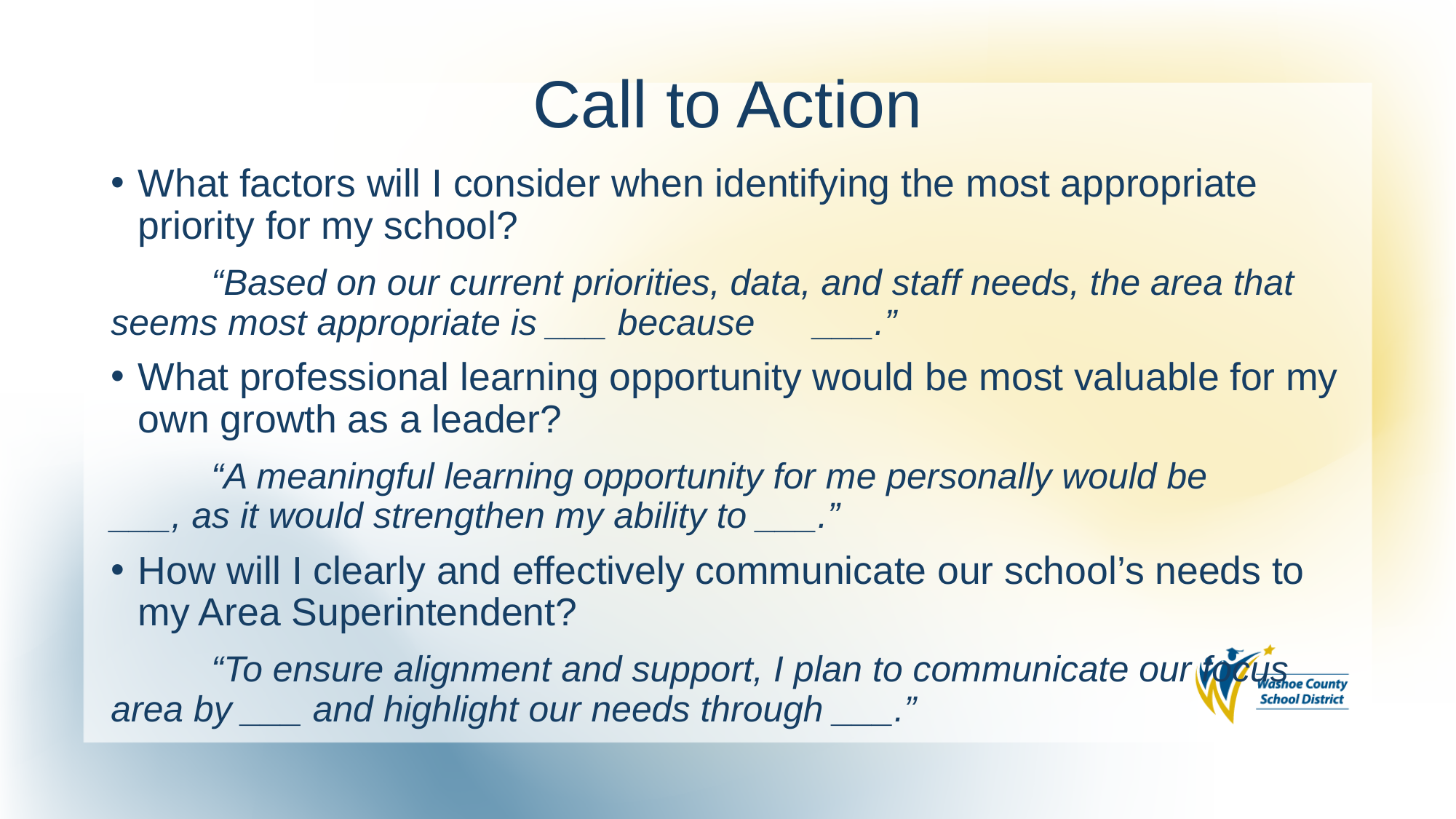

# Call to Action
What factors will I consider when identifying the most appropriate priority for my school?
	“Based on our current priorities, data, and staff needs, the area that seems most appropriate is ___ because 	___.”
What professional learning opportunity would be most valuable for my own growth as a leader?
	“A meaningful learning opportunity for me personally would be 	___, as it would strengthen my ability to ___.”
How will I clearly and effectively communicate our school’s needs to my Area Superintendent?
	“To ensure alignment and support, I plan to communicate our focus 	area by ___ and highlight our needs through ___.”